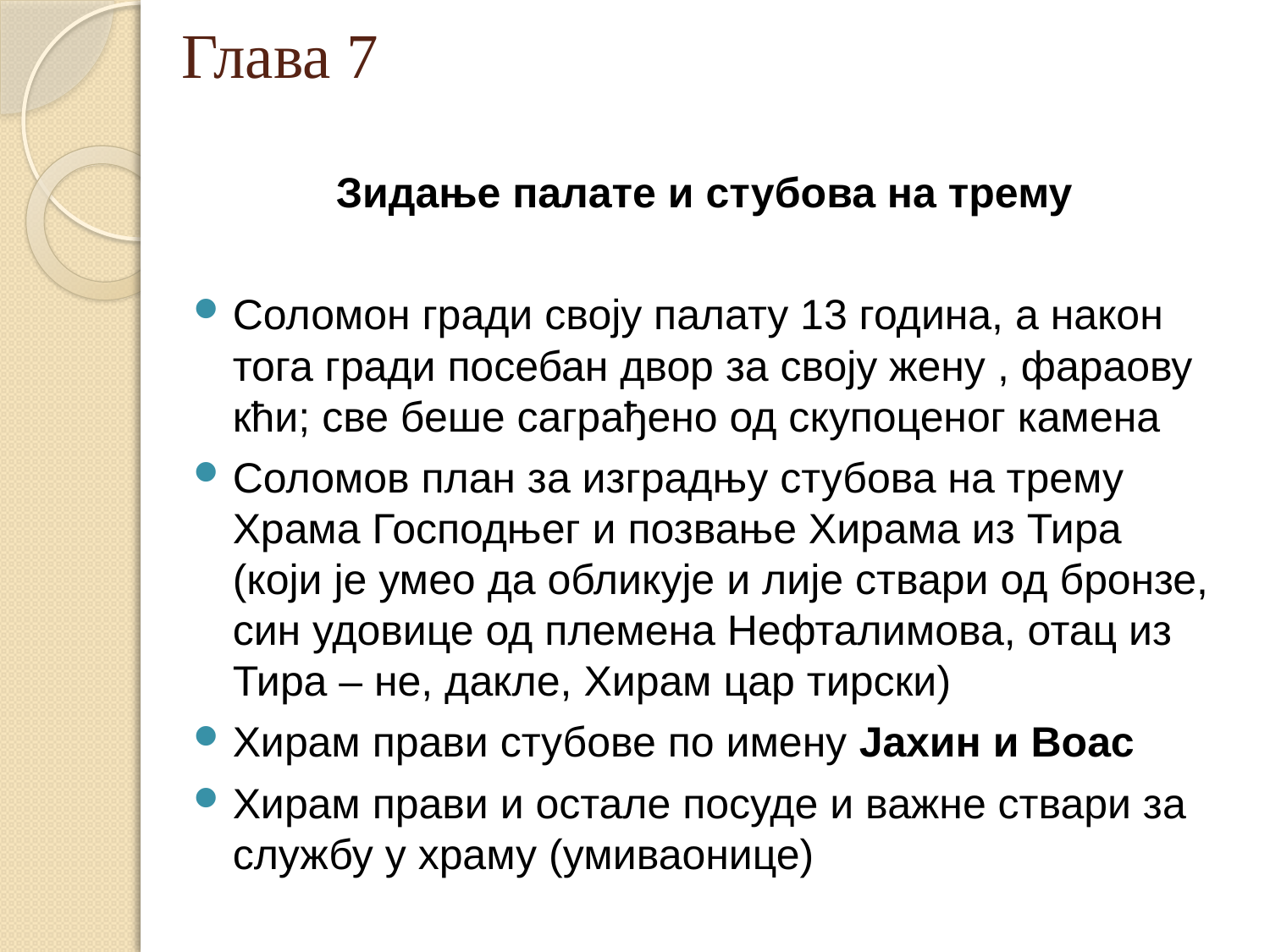

# Глава 7

Зидање палате и стубова на трему

Соломон гради своју палату 13 година, а након тога гради посебан двор за своју жену , фараову кћи; све беше саграђено од скупоценог камена
Соломов план за изградњу стубова на трему Храма Господњег и позвање Хирама из Тира (који је умео да обликује и лије ствари од бронзе, син удовице од племена Нефталимова, отац из Тира – не, дакле, Хирам цар тирски)
Хирам прави стубове по имену Јахин и Воас
Хирам прави и остале посуде и важне ствари за службу у храму (умиваонице)